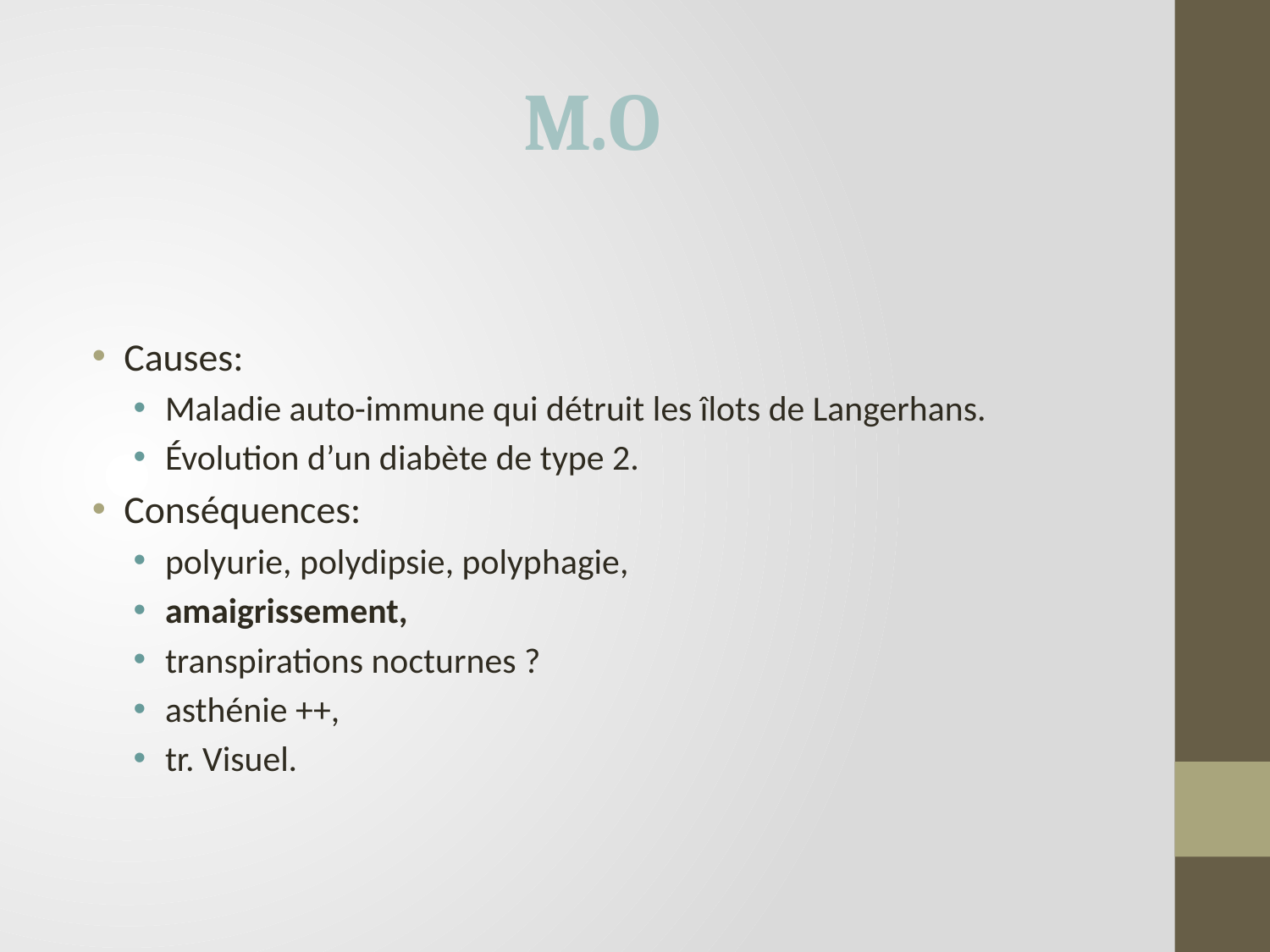

# M.O
Causes:
Maladie auto-immune qui détruit les îlots de Langerhans.
Évolution d’un diabète de type 2.
Conséquences:
polyurie, polydipsie, polyphagie,
amaigrissement,
transpirations nocturnes ?
asthénie ++,
tr. Visuel.